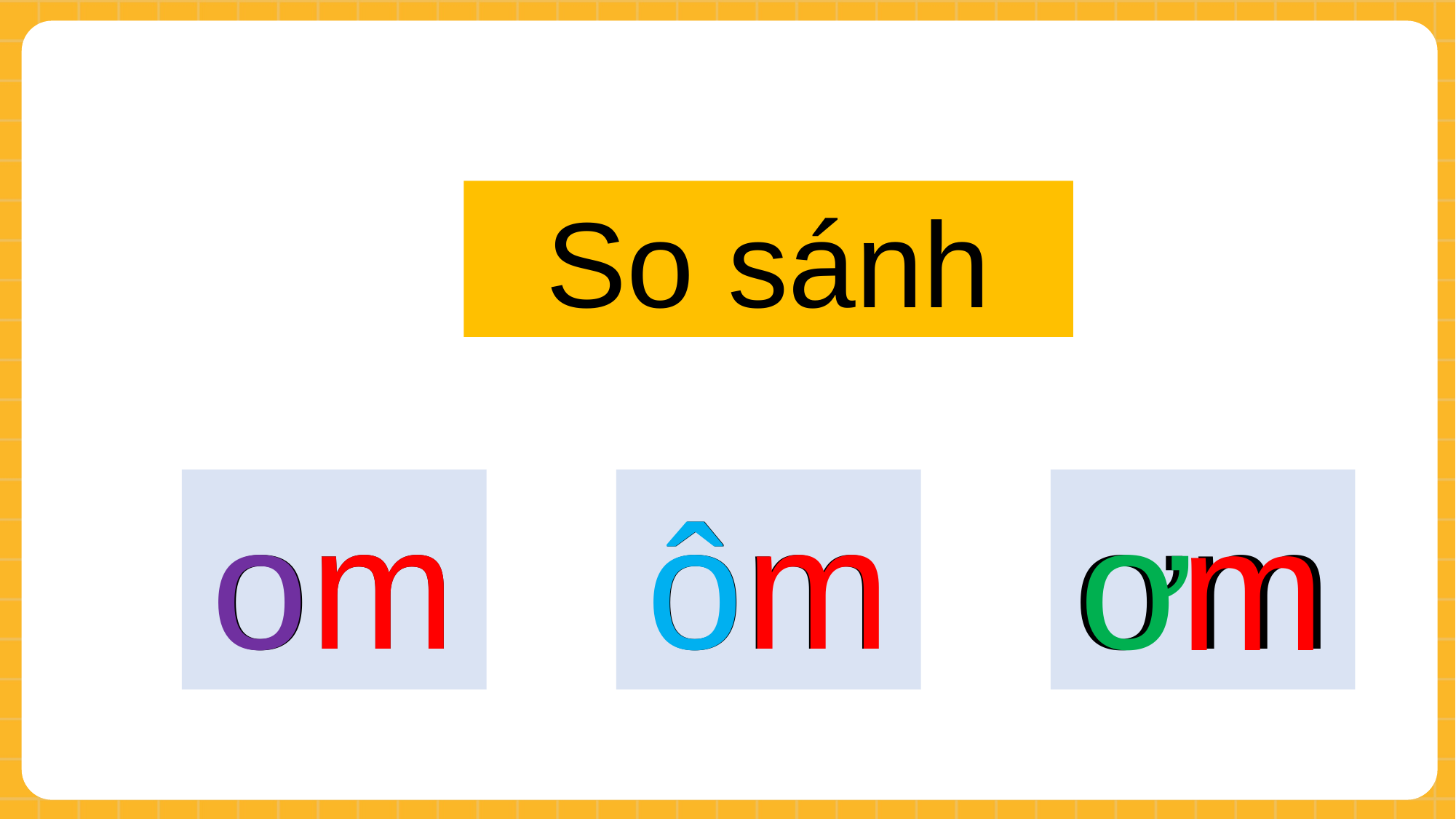

So sánh
om
o
m
ôm
ô
m
ơm
ơ
m